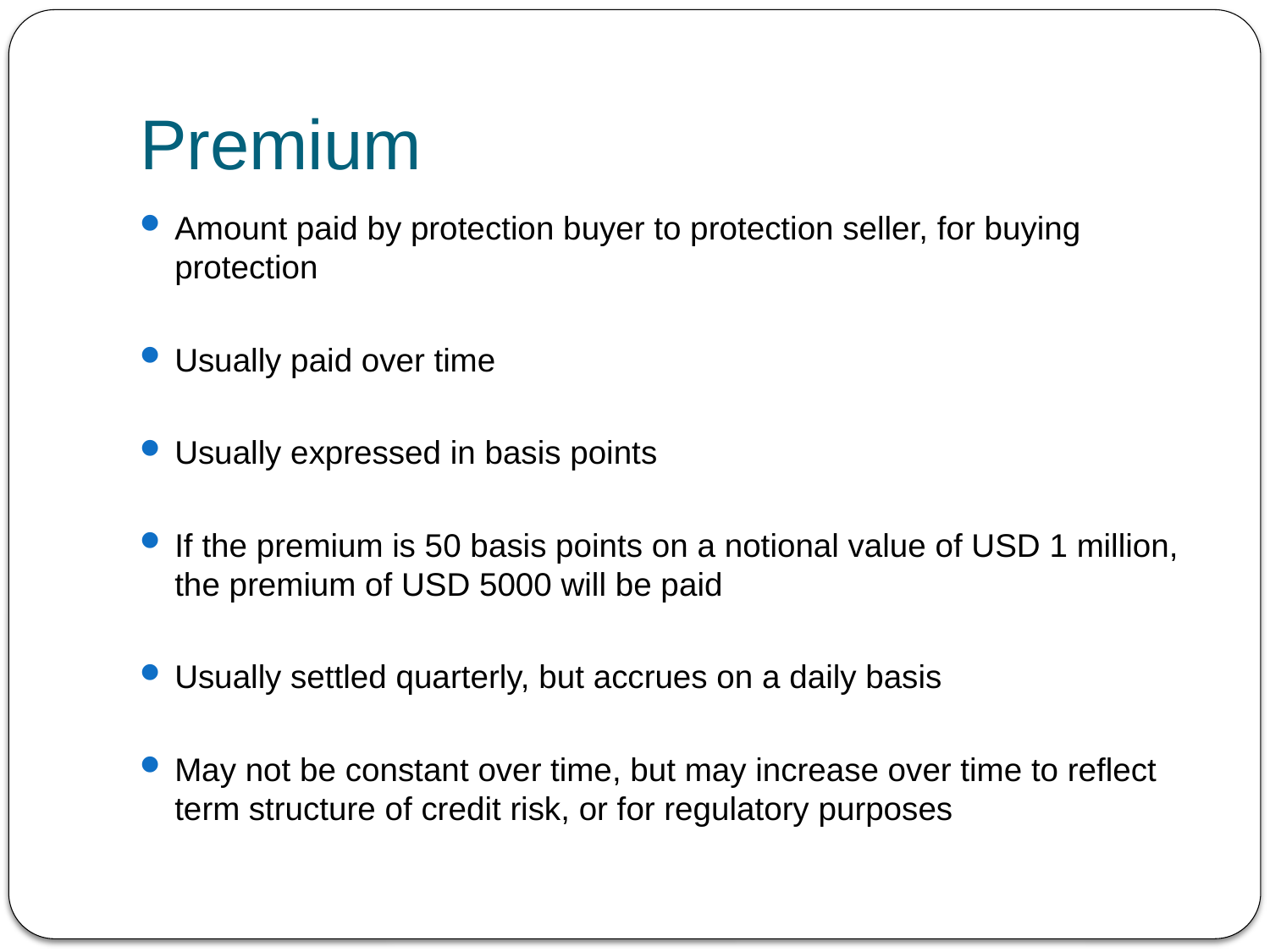

# Premium
Amount paid by protection buyer to protection seller, for buying protection

Usually paid over time

Usually expressed in basis points

If the premium is 50 basis points on a notional value of USD 1 million, the premium of USD 5000 will be paid

Usually settled quarterly, but accrues on a daily basis

May not be constant over time, but may increase over time to reflect term structure of credit risk, or for regulatory purposes